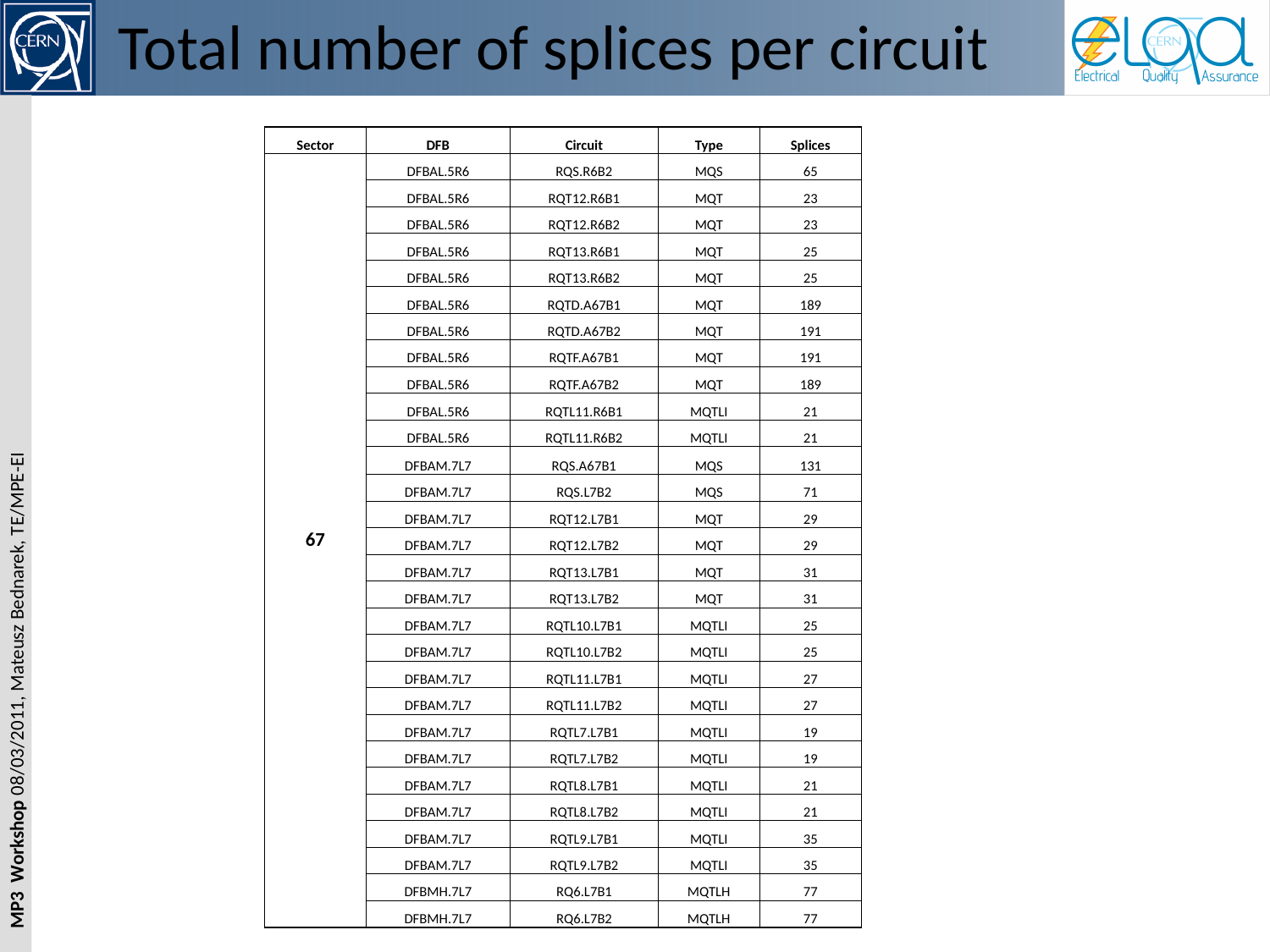

# Total number of splices per circuit
| Sector | DFB | Circuit | Type | Splices |
| --- | --- | --- | --- | --- |
| 67 | DFBAL.5R6 | RQS.R6B2 | MQS | 65 |
|  | DFBAL.5R6 | RQT12.R6B1 | MQT | 23 |
|  | DFBAL.5R6 | RQT12.R6B2 | MQT | 23 |
|  | DFBAL.5R6 | RQT13.R6B1 | MQT | 25 |
|  | DFBAL.5R6 | RQT13.R6B2 | MQT | 25 |
|  | DFBAL.5R6 | RQTD.A67B1 | MQT | 189 |
|  | DFBAL.5R6 | RQTD.A67B2 | MQT | 191 |
|  | DFBAL.5R6 | RQTF.A67B1 | MQT | 191 |
|  | DFBAL.5R6 | RQTF.A67B2 | MQT | 189 |
|  | DFBAL.5R6 | RQTL11.R6B1 | MQTLI | 21 |
|  | DFBAL.5R6 | RQTL11.R6B2 | MQTLI | 21 |
|  | DFBAM.7L7 | RQS.A67B1 | MQS | 131 |
|  | DFBAM.7L7 | RQS.L7B2 | MQS | 71 |
|  | DFBAM.7L7 | RQT12.L7B1 | MQT | 29 |
|  | DFBAM.7L7 | RQT12.L7B2 | MQT | 29 |
|  | DFBAM.7L7 | RQT13.L7B1 | MQT | 31 |
|  | DFBAM.7L7 | RQT13.L7B2 | MQT | 31 |
|  | DFBAM.7L7 | RQTL10.L7B1 | MQTLI | 25 |
|  | DFBAM.7L7 | RQTL10.L7B2 | MQTLI | 25 |
|  | DFBAM.7L7 | RQTL11.L7B1 | MQTLI | 27 |
|  | DFBAM.7L7 | RQTL11.L7B2 | MQTLI | 27 |
|  | DFBAM.7L7 | RQTL7.L7B1 | MQTLI | 19 |
|  | DFBAM.7L7 | RQTL7.L7B2 | MQTLI | 19 |
|  | DFBAM.7L7 | RQTL8.L7B1 | MQTLI | 21 |
|  | DFBAM.7L7 | RQTL8.L7B2 | MQTLI | 21 |
|  | DFBAM.7L7 | RQTL9.L7B1 | MQTLI | 35 |
|  | DFBAM.7L7 | RQTL9.L7B2 | MQTLI | 35 |
|  | DFBMH.7L7 | RQ6.L7B1 | MQTLH | 77 |
|  | DFBMH.7L7 | RQ6.L7B2 | MQTLH | 77 |